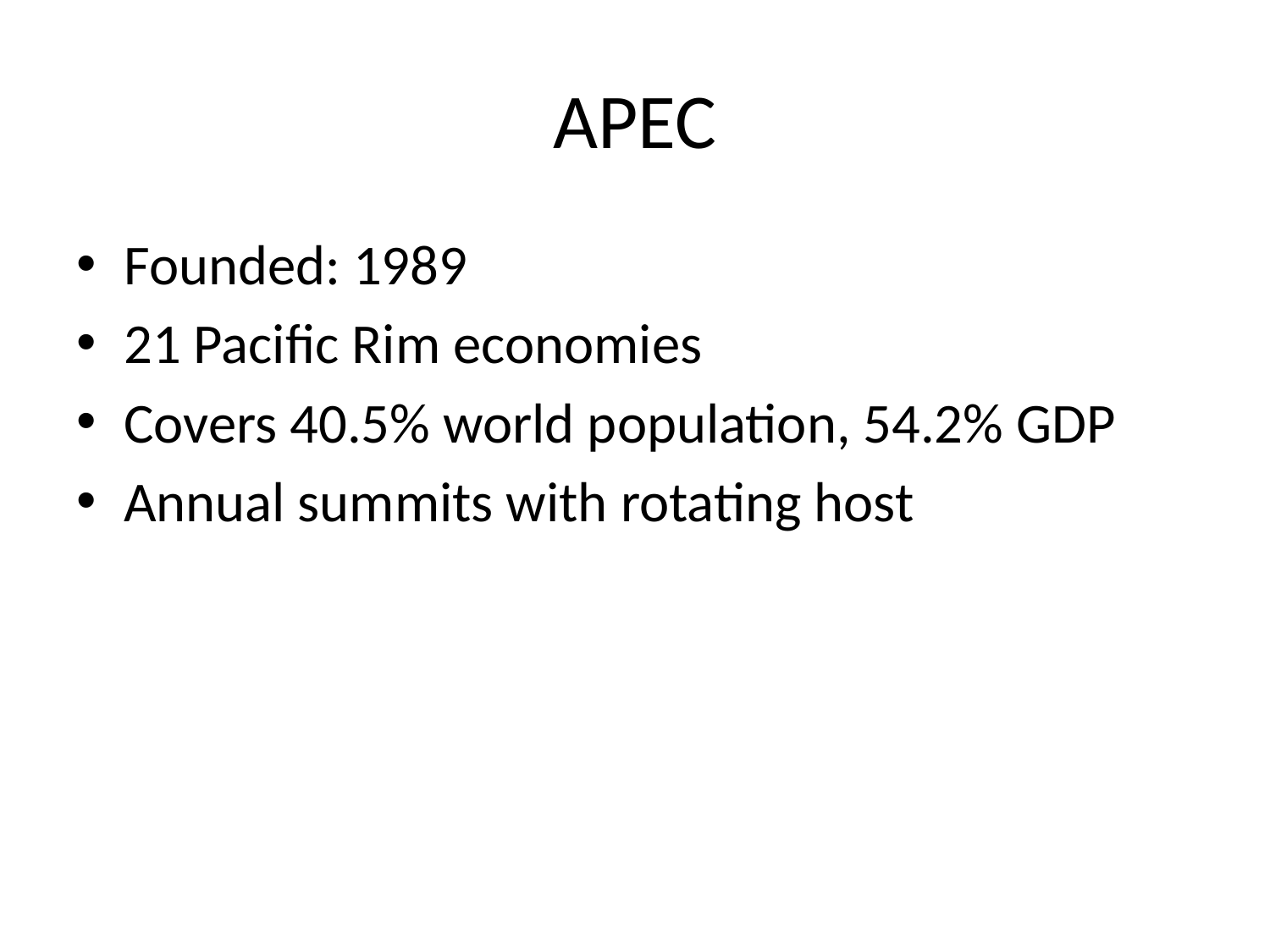

# APEC
Founded: 1989
21 Pacific Rim economies
Covers 40.5% world population, 54.2% GDP
Annual summits with rotating host